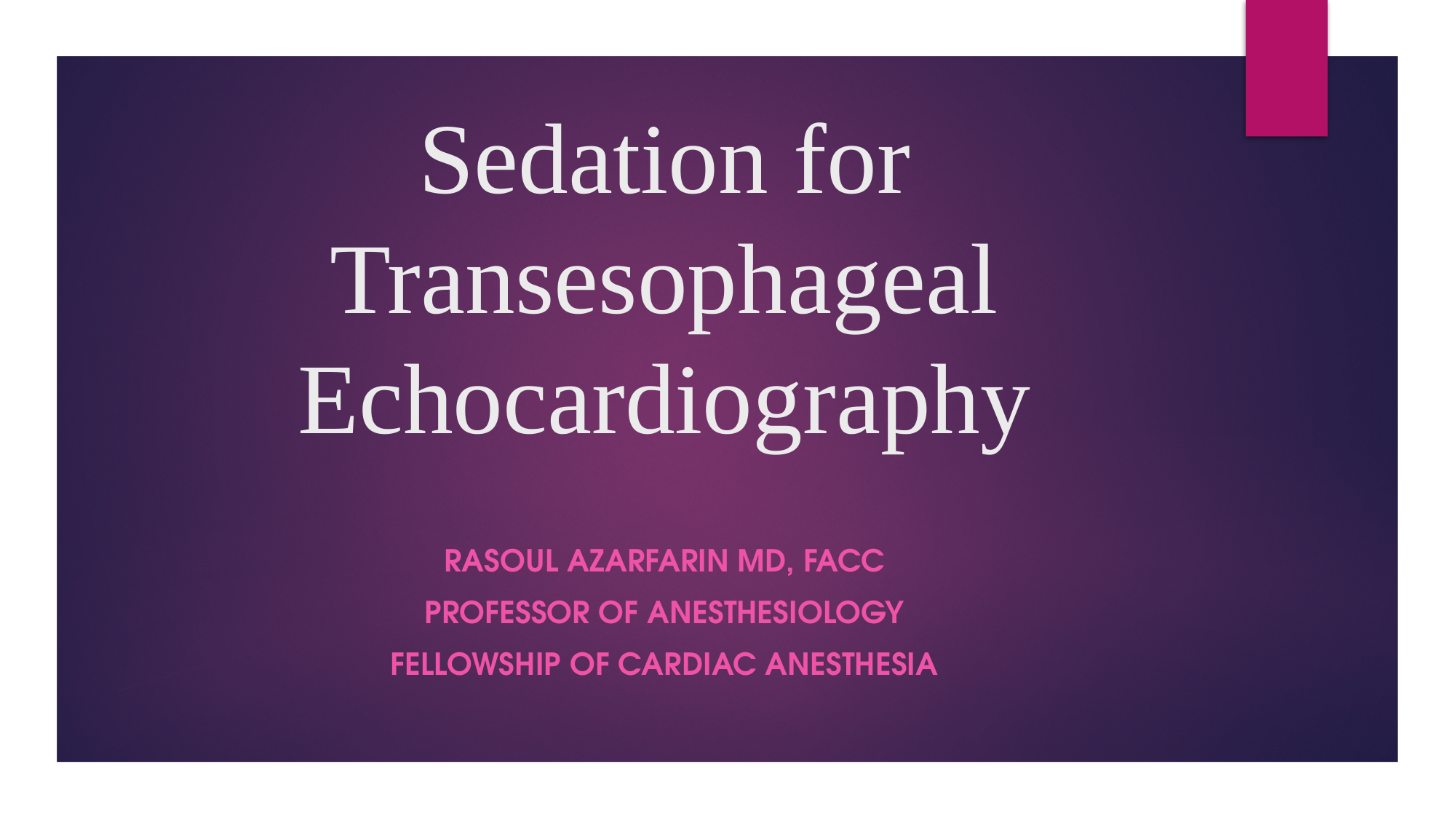

# Sedation for Transesophageal Echocardiography
Rasoul Azarfarin MD, FACC
Professor of Anesthesiology
Fellowship of Cardiac Anesthesia